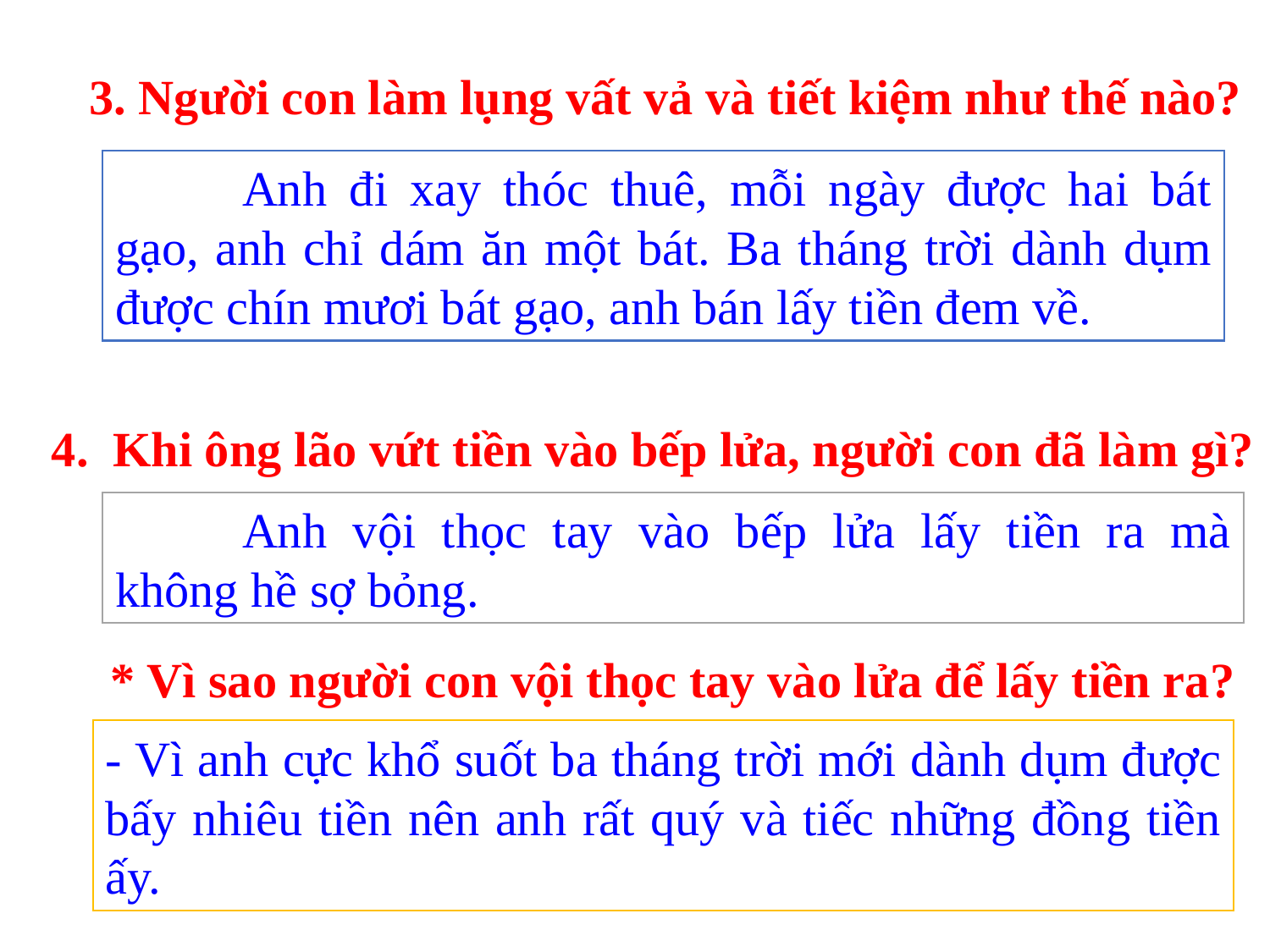

3. Người con làm lụng vất vả và tiết kiệm như thế nào?
	Anh đi xay thóc thuê, mỗi ngày được hai bát gạo, anh chỉ dám ăn một bát. Ba tháng trời dành dụm được chín mươi bát gạo, anh bán lấy tiền đem về.

4.  Khi ông lão vứt tiền vào bếp lửa, người con đã làm gì?
	Anh vội thọc tay vào bếp lửa lấy tiền ra mà không hề sợ bỏng.
* Vì sao người con vội thọc tay vào lửa để lấy tiền ra?
- Vì anh cực khổ suốt ba tháng trời mới dành dụm được bấy nhiêu tiền nên anh rất quý và tiếc những đồng tiền ấy.